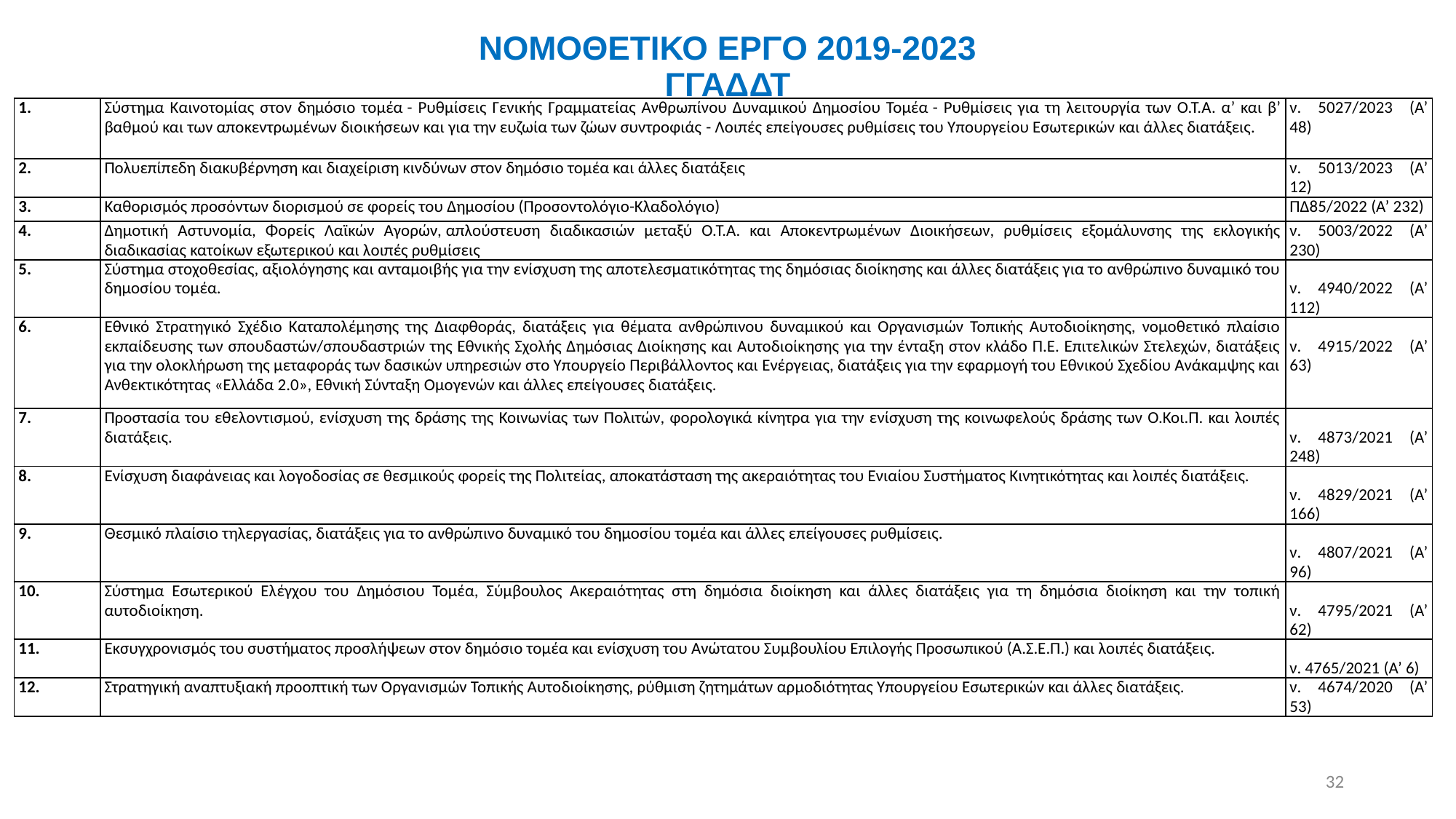

# ΝΟΜΟΘΕΤΙΚΟ ΕΡΓΟ 2019-2023 ΓΓΑΔΔΤ
|  |  |  |
| --- | --- | --- |
| 1. | Σύστημα Καινοτομίας στον δημόσιο τομέα - Ρυθμίσεις Γενικής Γραμματείας Ανθρωπίνου Δυναμικού Δημοσίου Τομέα - Ρυθμίσεις για τη λειτουργία των Ο.Τ.Α. α’ και β’ βαθμού και των αποκεντρωμένων διοικήσεων και για την ευζωία των ζώων συντροφιάς - Λοιπές επείγουσες ρυθμίσεις του Υπουργείου Εσωτερικών και άλλες διατάξεις. | ν. 5027/2023 (Α’ 48) |
| 2. | Πολυεπίπεδη διακυβέρνηση και διαχείριση κινδύνων στον δημόσιο τομέα και άλλες διατάξεις | ν. 5013/2023 (Α’ 12) |
| 3. | Καθορισμός προσόντων διορισμού σε φορείς του Δημοσίου (Προσοντολόγιο-Κλαδολόγιο) | ΠΔ85/2022 (Α’ 232) |
| 4. | Δημοτική Αστυνομία, Φορείς Λαϊκών Αγορών, απλούστευση διαδικασιών μεταξύ Ο.Τ.Α. και Αποκεντρωμένων Διοικήσεων, ρυθμίσεις εξομάλυνσης της εκλογικής διαδικασίας κατοίκων εξωτερικού και λοιπές ρυθμίσεις | ν. 5003/2022 (Α’ 230) |
| 5. | Σύστημα στοχοθεσίας, αξιολόγησης και ανταμοιβής για την ενίσχυση της αποτελεσματικότητας της δημόσιας διοίκησης και άλλες διατάξεις για το ανθρώπινο δυναμικό του δημοσίου τομέα. | ν. 4940/2022 (Α’ 112) |
| 6. | Εθνικό Στρατηγικό Σχέδιο Καταπολέμησης της Διαφθοράς, διατάξεις για θέματα ανθρώπινου δυναμικού και Οργανισμών Τοπικής Αυτοδιοίκησης, νομοθετικό πλαίσιο εκπαίδευσης των σπουδαστών/σπουδαστριών της Εθνικής Σχολής Δημόσιας Διοίκησης και Αυτοδιοίκησης για την ένταξη στον κλάδο Π.Ε. Επιτελικών Στελεχών, διατάξεις για την ολοκλήρωση της μεταφοράς των δασικών υπηρεσιών στο Υπουργείο Περιβάλλοντος και Ενέργειας, διατάξεις για την εφαρμογή του Εθνικού Σχεδίου Ανάκαμψης και Ανθεκτικότητας «Ελλάδα 2.0», Εθνική Σύνταξη Ομογενών και άλλες επείγουσες διατάξεις. | ν. 4915/2022 (Α’ 63) |
| 7. | Προστασία του εθελοντισμού, ενίσχυση της δράσης της Κοινωνίας των Πολιτών, φορολογικά κίνητρα για την ενίσχυση της κοινωφελούς δράσης των Ο.Κοι.Π. και λοιπές διατάξεις. | ν. 4873/2021 (Α’ 248) |
| 8. | Ενίσχυση διαφάνειας και λογοδοσίας σε θεσμικούς φορείς της Πολιτείας, αποκατάσταση της ακεραιότητας του Ενιαίου Συστήματος Κινητικότητας και λοιπές διατάξεις. | ν. 4829/2021 (Α’ 166) |
| 9. | Θεσμικό πλαίσιο τηλεργασίας, διατάξεις για το ανθρώπινο δυναμικό του δημοσίου τομέα και άλλες επείγουσες ρυθμίσεις. | ν. 4807/2021 (Α’ 96) |
| 10. | Σύστημα Εσωτερικού Ελέγχου του Δημόσιου Τομέα, Σύμβουλος Ακεραιότητας στη δημόσια διοίκηση και άλλες διατάξεις για τη δημόσια διοίκηση και την τοπική αυτοδιοίκηση. | ν. 4795/2021 (Α’ 62) |
| 11. | Εκσυγχρονισμός του συστήματος προσλήψεων στον δημόσιο τομέα και ενίσχυση του Ανώτατου Συμβουλίου Επιλογής Προσωπικού (Α.Σ.Ε.Π.) και λοιπές διατάξεις. | ν. 4765/2021 (Α’ 6) |
| 12. | Στρατηγική αναπτυξιακή προοπτική των Οργανισμών Τοπικής Αυτοδιοίκησης, ρύθμιση ζητημάτων αρμοδιότητας Υπουργείου Εσωτερικών και άλλες διατάξεις. | ν. 4674/2020 (Α’ 53) |
32